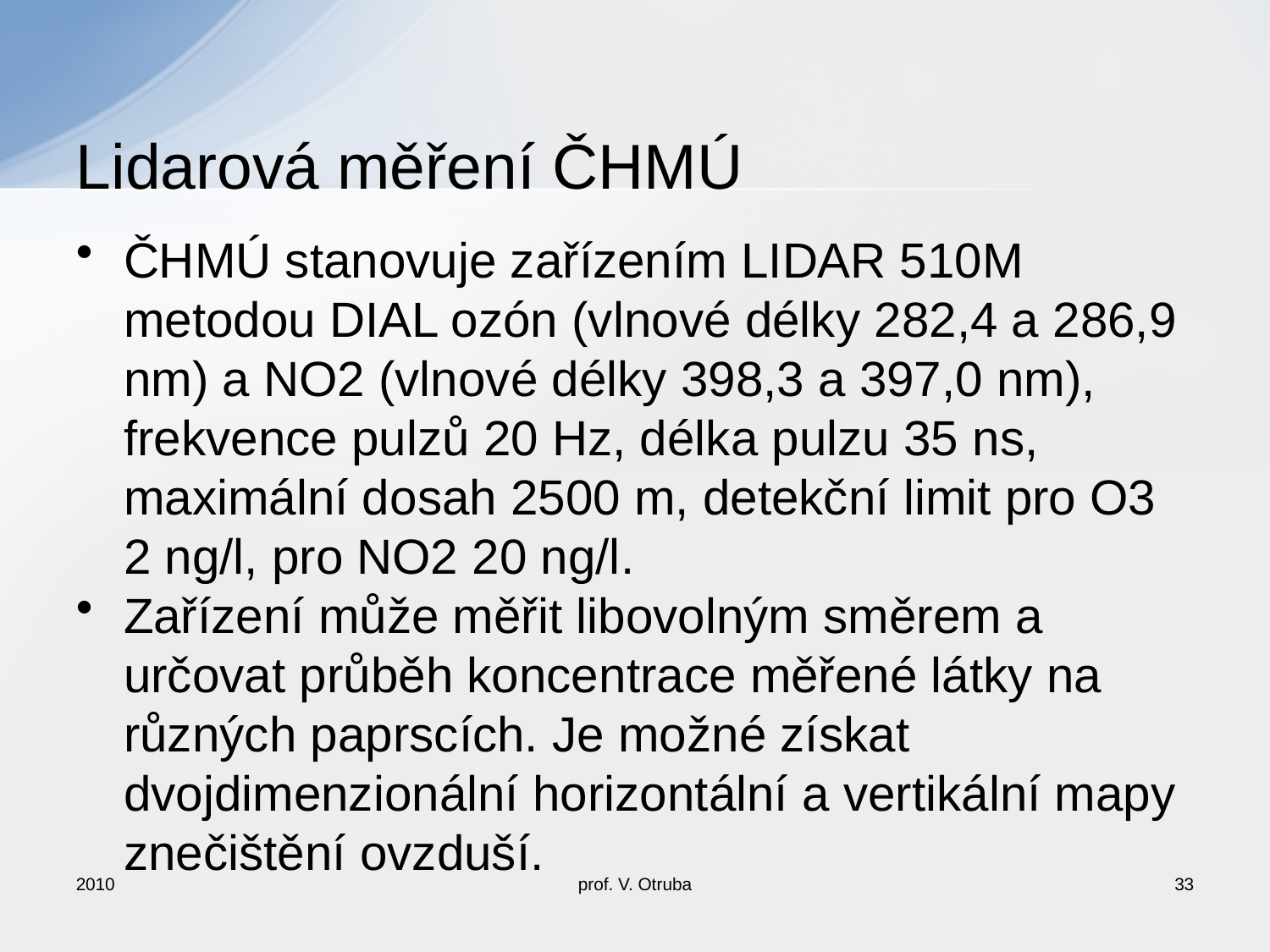

# Lidarová měření ČHMÚ
ČHMÚ stanovuje zařízením LIDAR 510M metodou DIAL ozón (vlnové délky 282,4 a 286,9 nm) a NO2 (vlnové délky 398,3 a 397,0 nm), frekvence pulzů 20 Hz, délka pulzu 35 ns, maximální dosah 2500 m, detekční limit pro O3 2 ng/l, pro NO2 20 ng/l.
Zařízení může měřit libovolným směrem a určovat průběh koncentrace měřené látky na různých paprscích. Je možné získat dvojdimenzionální horizontální a vertikální mapy znečištění ovzduší.
2010
prof. V. Otruba
33